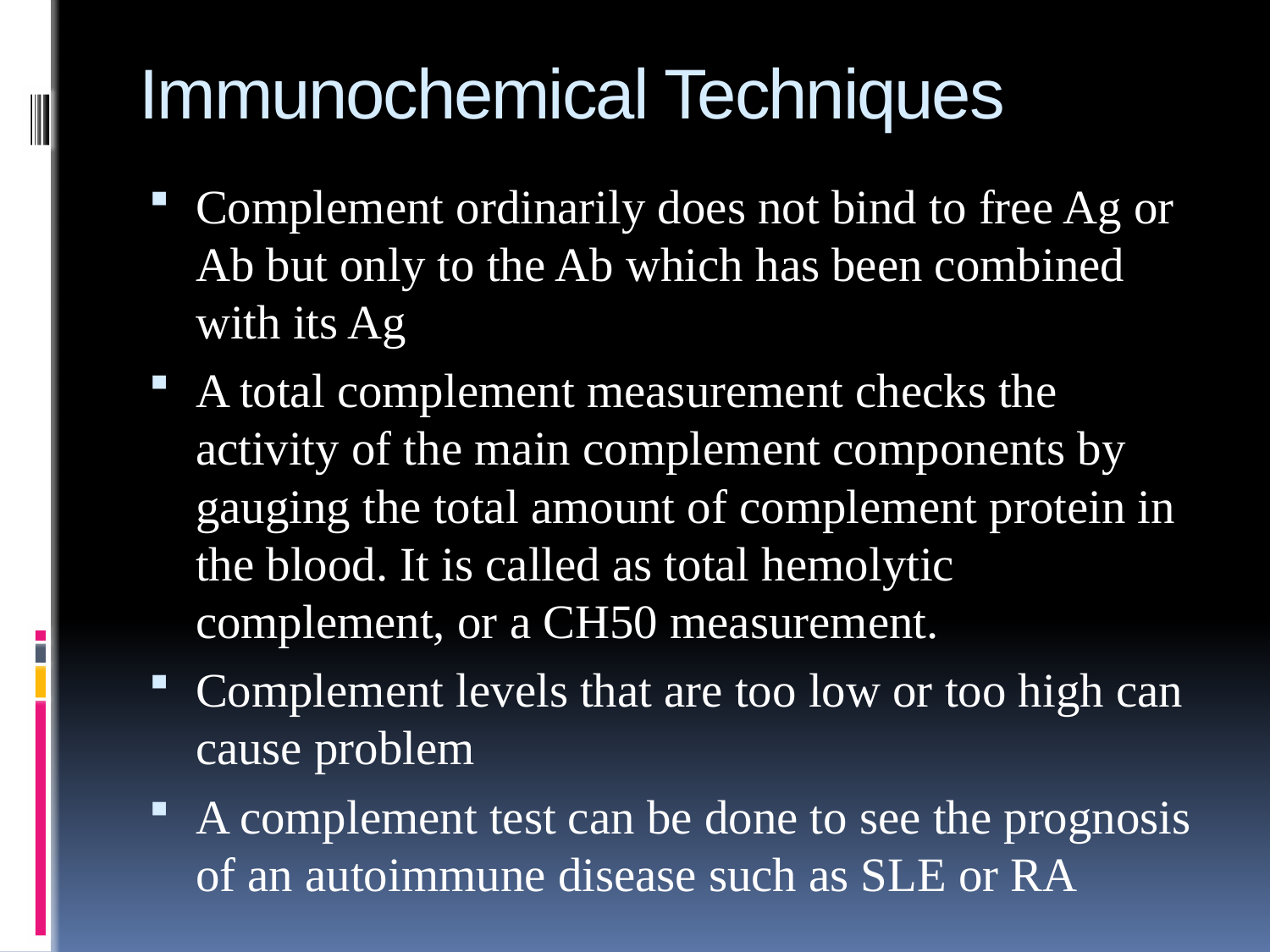

# Immunochemical Techniques
Complement ordinarily does not bind to free Ag or Ab but only to the Ab which has been combined with its Ag
A total complement measurement checks the activity of the main complement components by gauging the total amount of complement protein in the blood. It is called as total hemolytic complement, or a CH50 measurement.
Complement levels that are too low or too high can cause problem
A complement test can be done to see the prognosis of an autoimmune disease such as SLE or RA